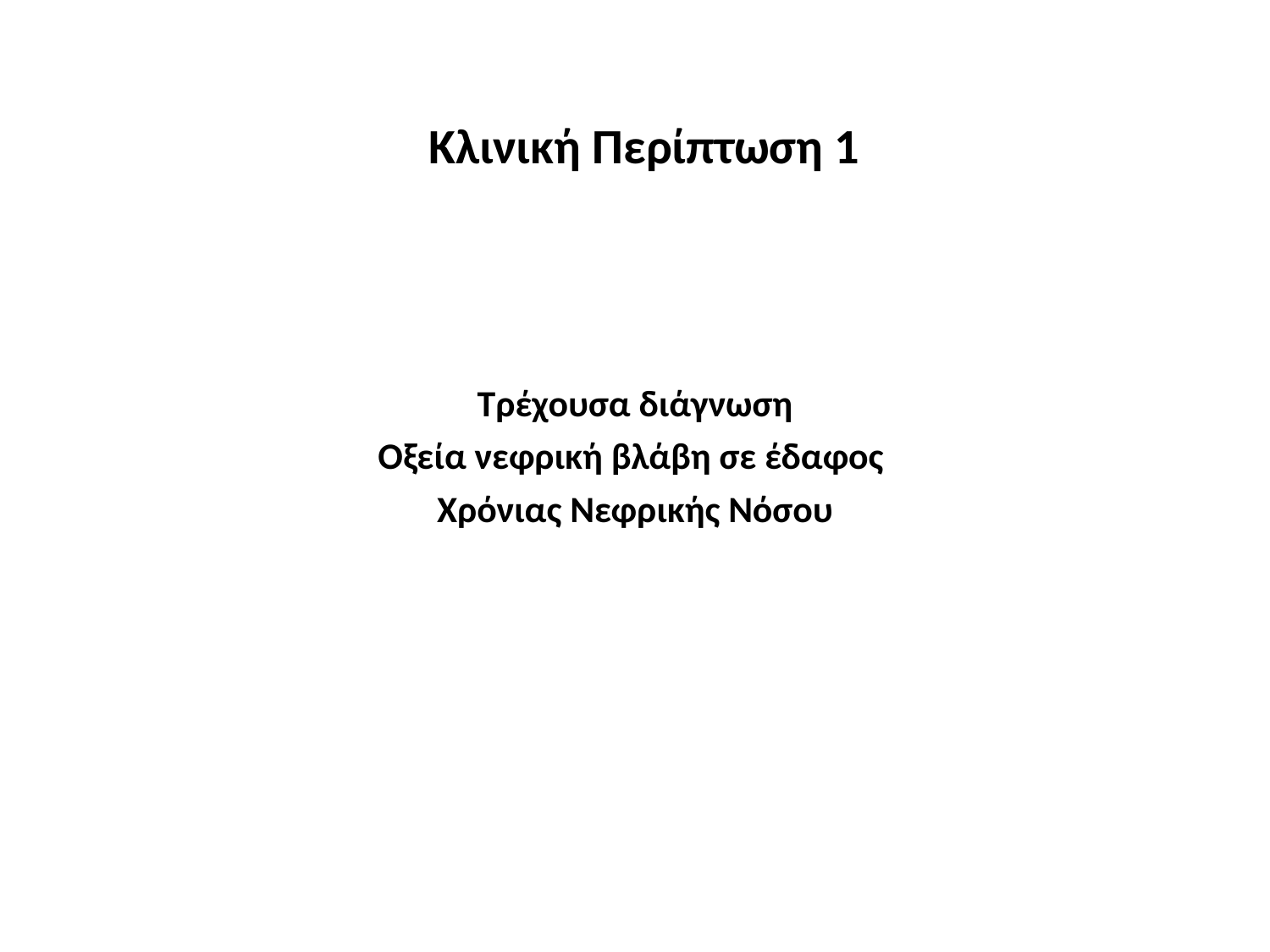

Κλινική Περίπτωση 1
Τρέχουσα διάγνωση
Οξεία νεφρική βλάβη σε έδαφος
Χρόνιας Νεφρικής Νόσου